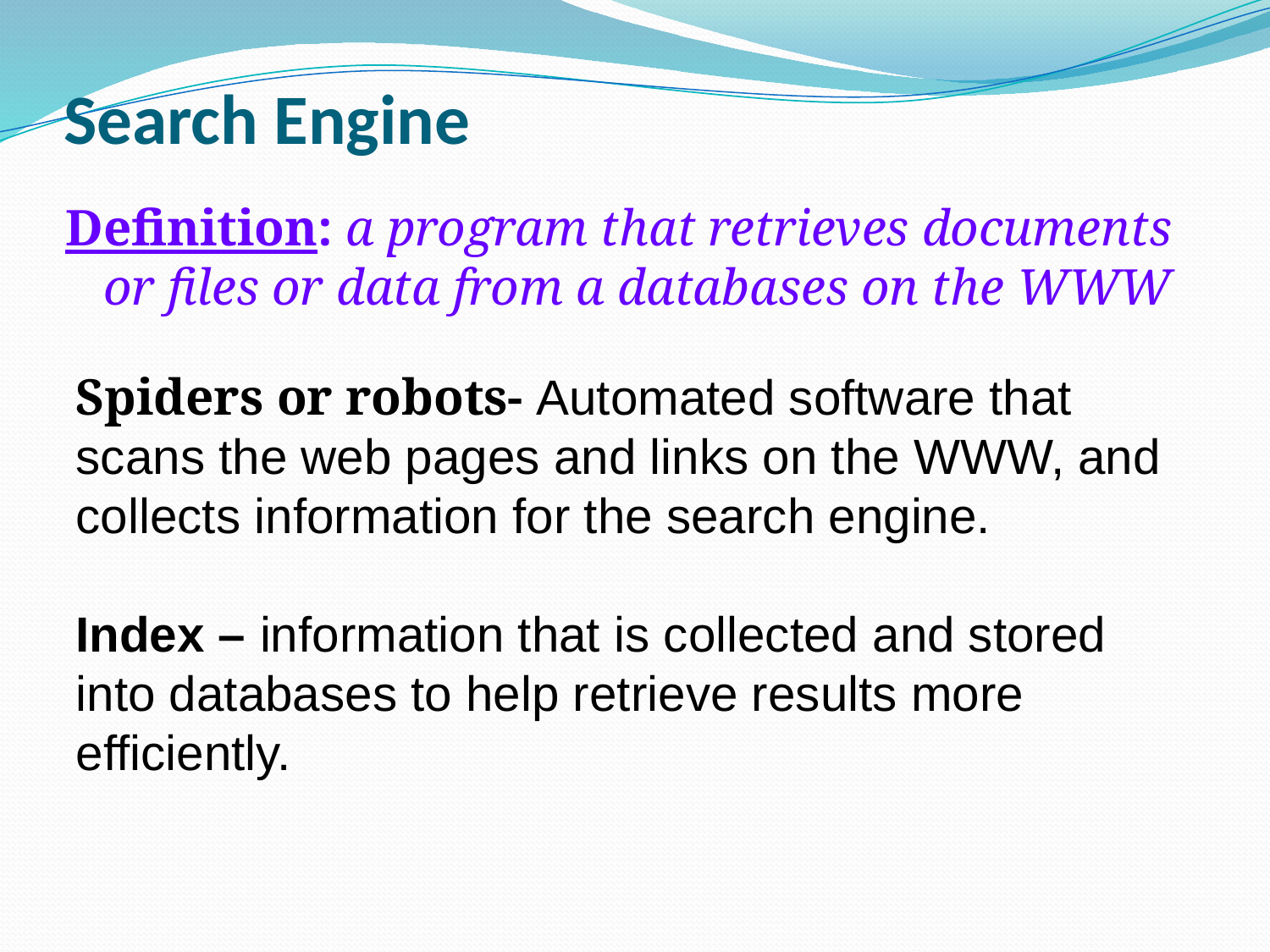

# Search Engine
Definition: a program that retrieves documents or files or data from a databases on the WWW
Spiders or robots- Automated software that scans the web pages and links on the WWW, and collects information for the search engine.

Index – information that is collected and stored into databases to help retrieve results more efficiently.